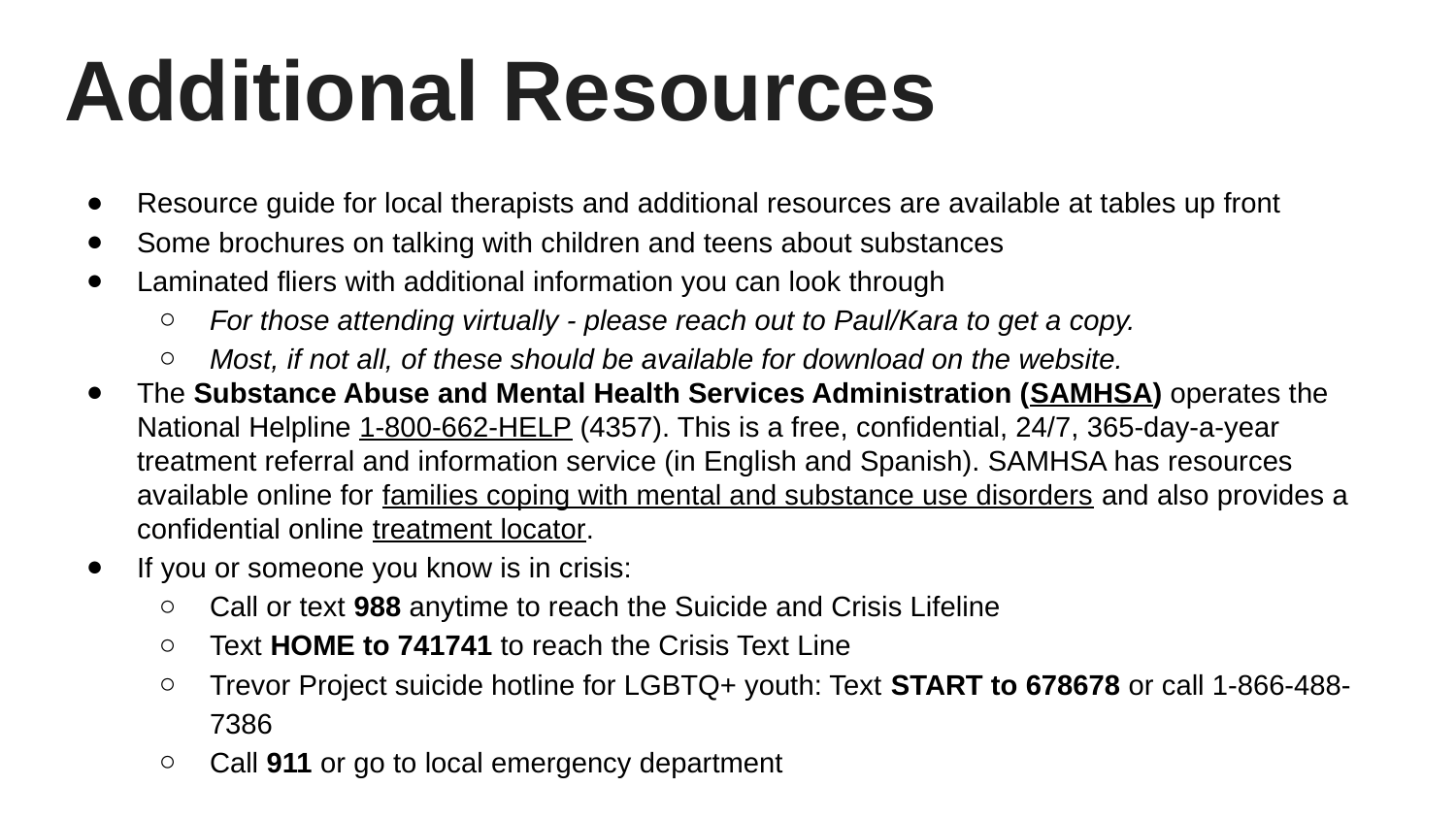

# Additional Resources
Resource guide for local therapists and additional resources are available at tables up front
Some brochures on talking with children and teens about substances
Laminated fliers with additional information you can look through
For those attending virtually - please reach out to Paul/Kara to get a copy.
Most, if not all, of these should be available for download on the website.
The Substance Abuse and Mental Health Services Administration (SAMHSA) operates the National Helpline 1-800-662-HELP (4357). This is a free, confidential, 24/7, 365-day-a-year treatment referral and information service (in English and Spanish). SAMHSA has resources available online for families coping with mental and substance use disorders and also provides a confidential online treatment locator.
If you or someone you know is in crisis:
Call or text 988 anytime to reach the Suicide and Crisis Lifeline
Text HOME to 741741 to reach the Crisis Text Line
Trevor Project suicide hotline for LGBTQ+ youth: Text START to 678678 or call 1-866-488-7386
Call 911 or go to local emergency department